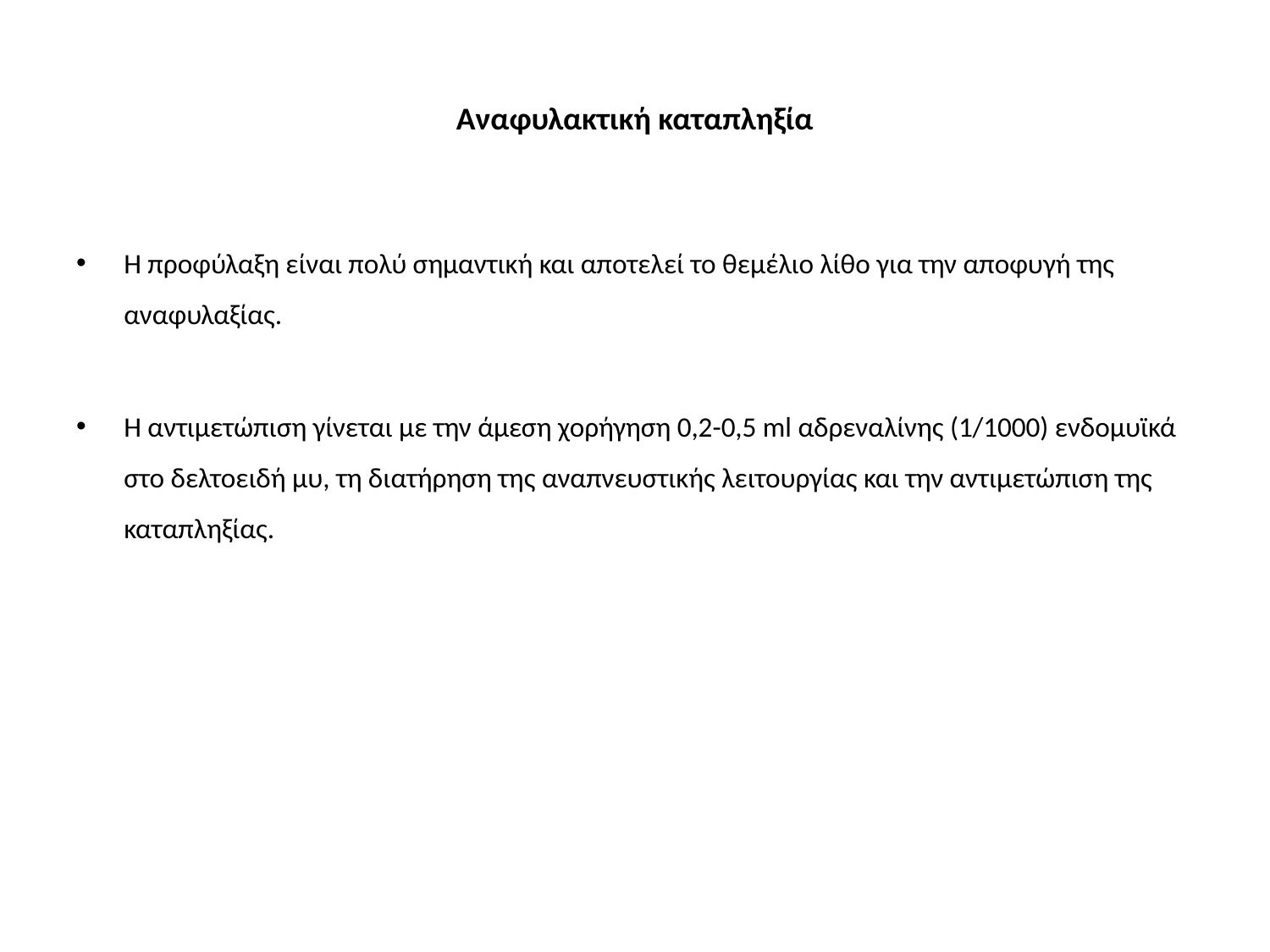

# Αναφυλακτική καταπληξία
Η προφύλαξη είναι πολύ σημαντική και αποτελεί το θεμέλιο λίθο για την αποφυγή της αναφυλαξίας.

Η αντιμετώπιση γίνεται με την άμεση χορήγηση 0,2-0,5 ml αδρεναλίνης (1/1000) ενδομυϊκά στο δελτοειδή μυ, τη διατήρηση της αναπνευστικής λειτουργίας και την αντιμετώπιση της καταπληξίας.